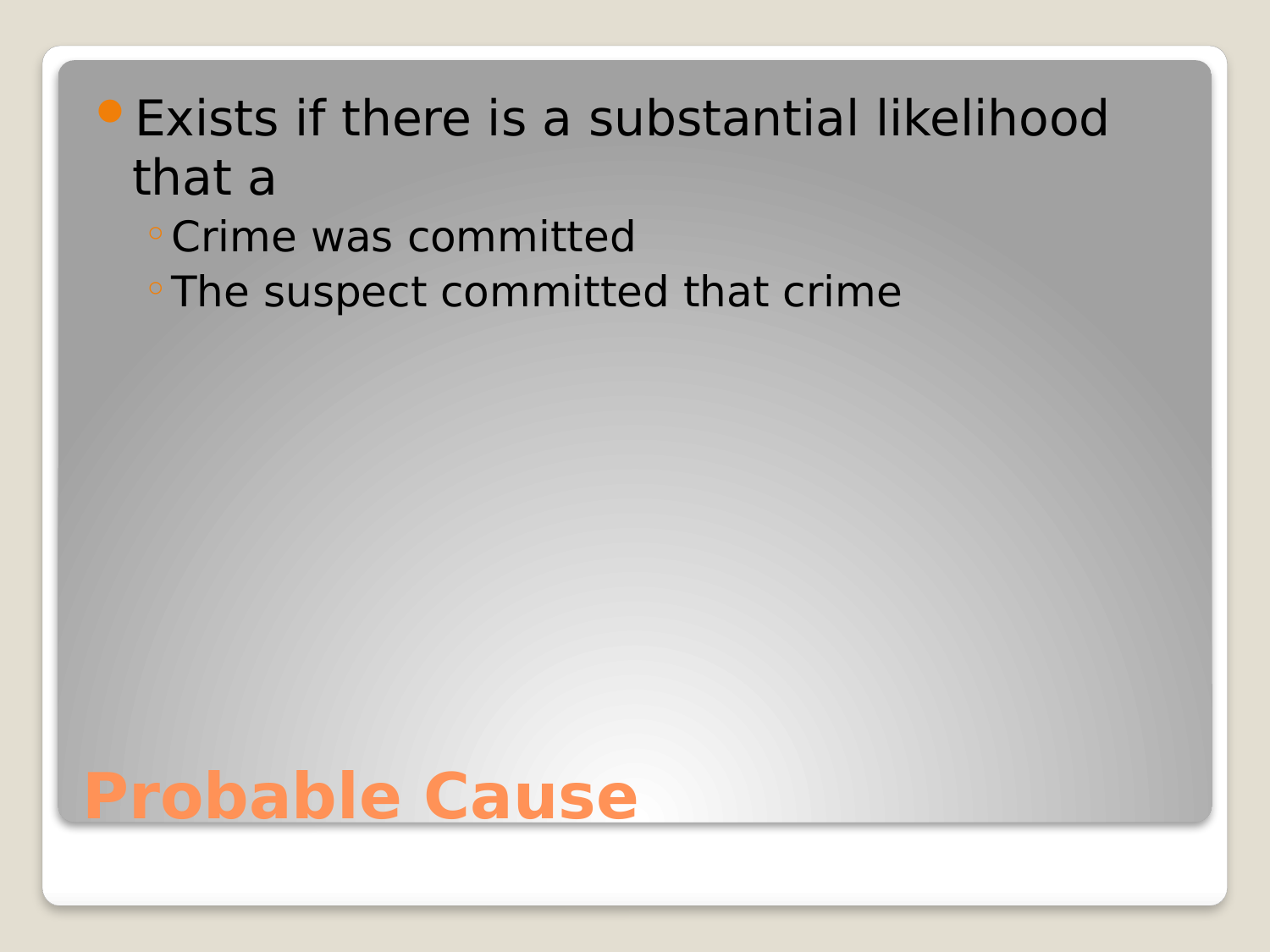

Exists if there is a substantial likelihood that a
Crime was committed
The suspect committed that crime
# Probable Cause